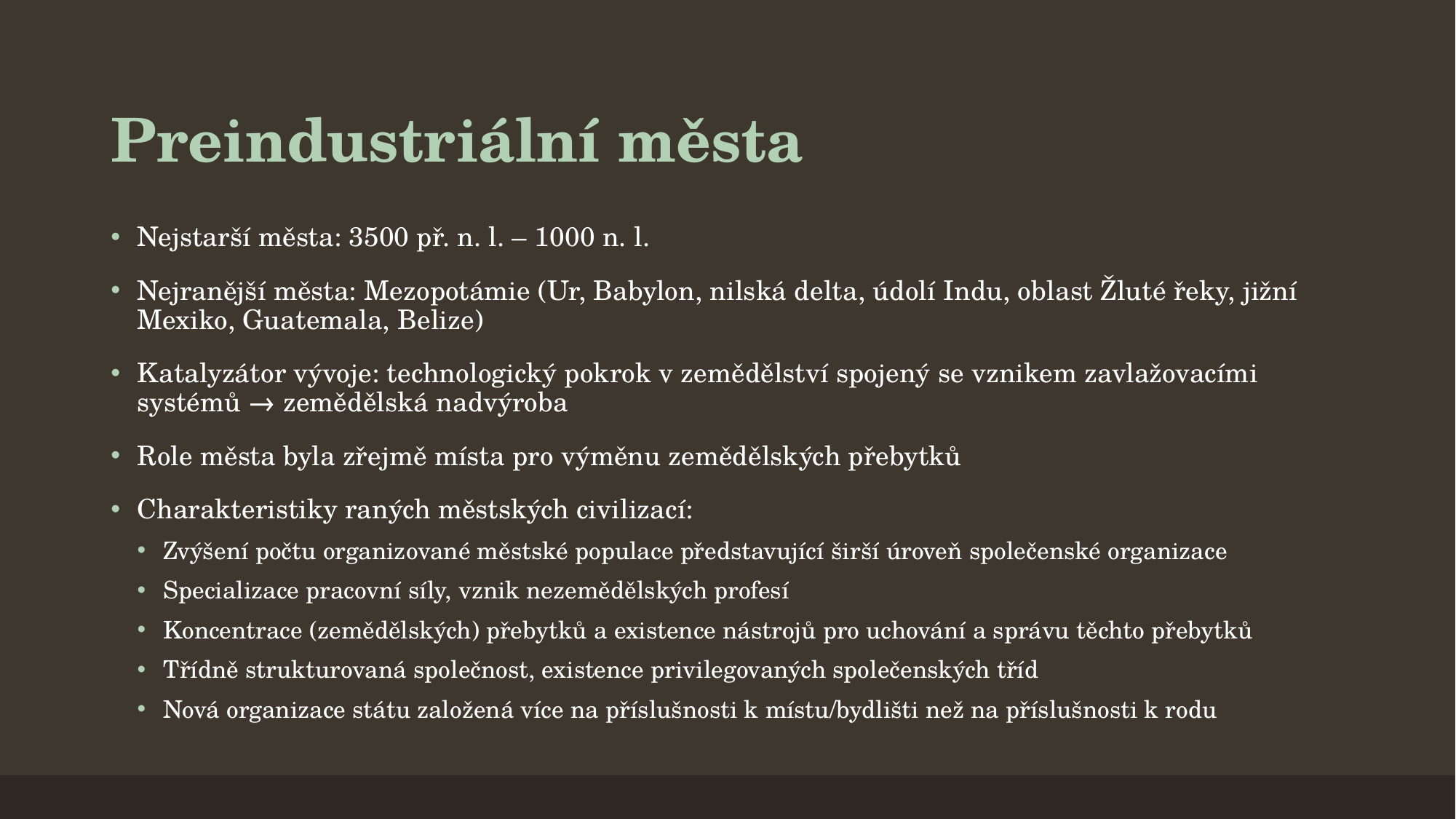

# Preindustriální města
Nejstarší města: 3500 př. n. l. – 1000 n. l.
Nejranější města: Mezopotámie (Ur, Babylon, nilská delta, údolí Indu, oblast Žluté řeky, jižní Mexiko, Guatemala, Belize)
Katalyzátor vývoje: technologický pokrok v zemědělství spojený se vznikem zavlažovacími systémů → zemědělská nadvýroba
Role města byla zřejmě místa pro výměnu zemědělských přebytků
Charakteristiky raných městských civilizací:
Zvýšení počtu organizované městské populace představující širší úroveň společenské organizace
Specializace pracovní síly, vznik nezemědělských profesí
Koncentrace (zemědělských) přebytků a existence nástrojů pro uchování a správu těchto přebytků
Třídně strukturovaná společnost, existence privilegovaných společenských tříd
Nová organizace státu založená více na příslušnosti k místu/bydlišti než na příslušnosti k rodu